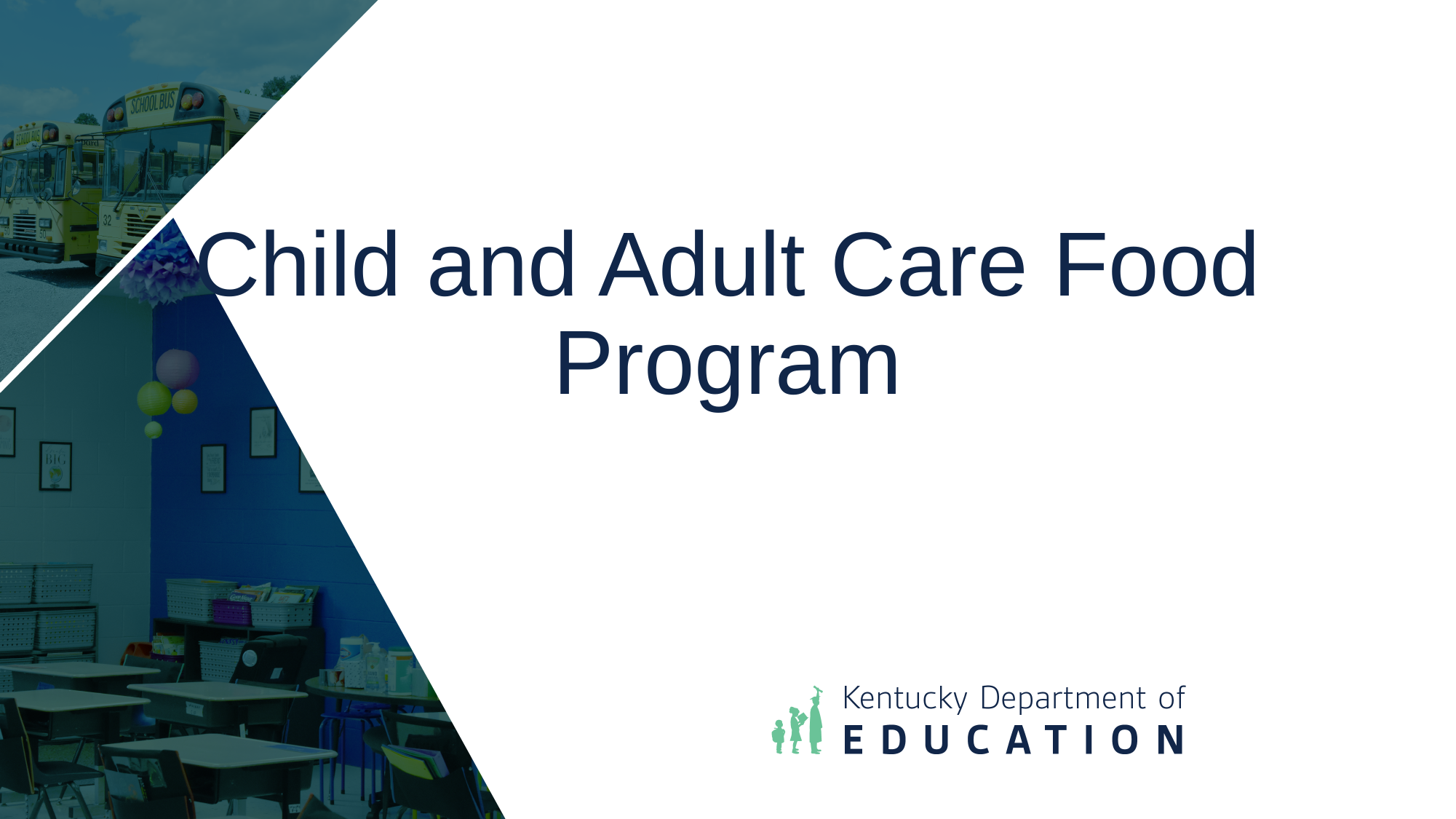

# Child and Adult Care Food Program